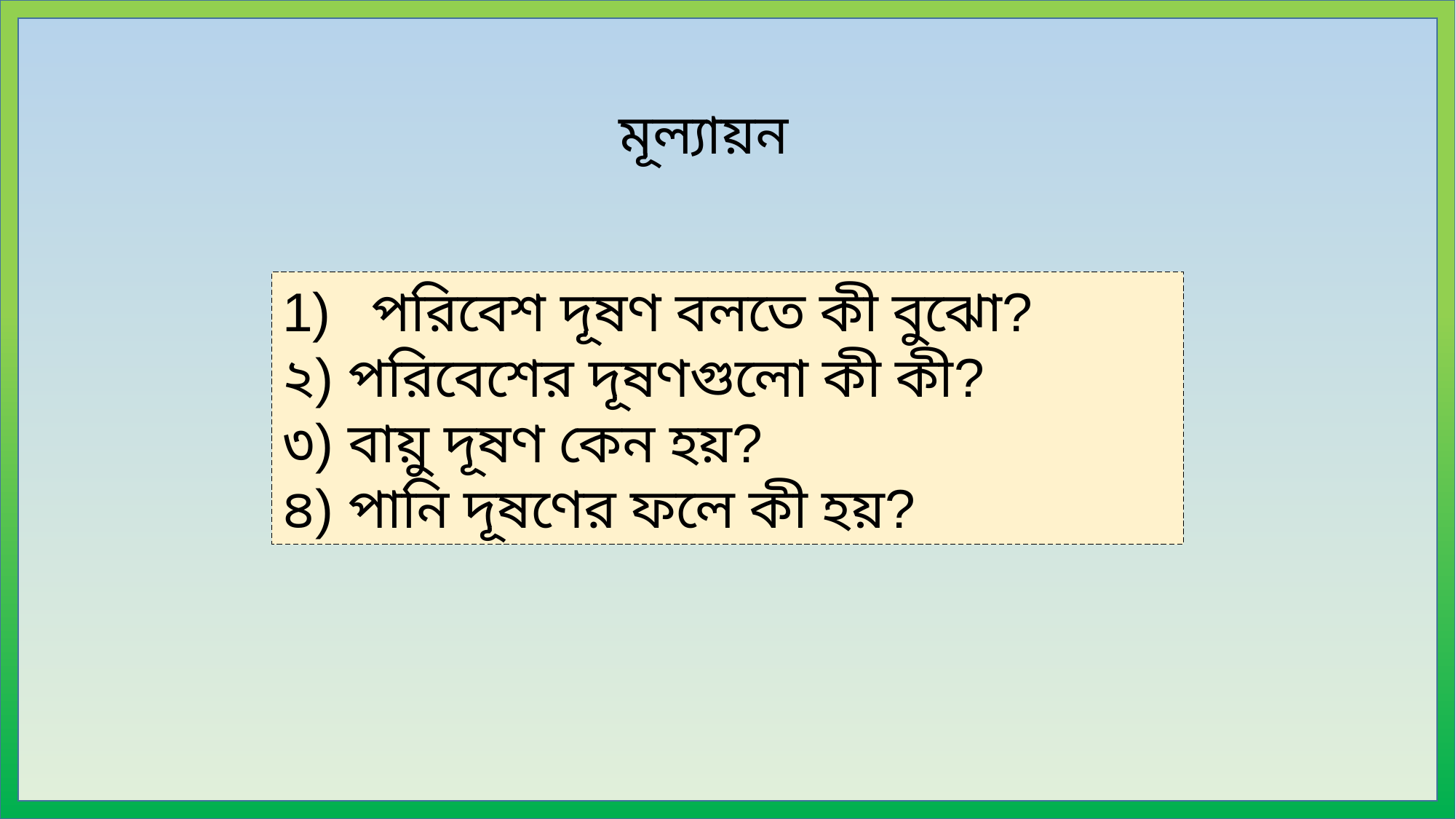

মূল্যায়ন
পরিবেশ দূষণ বলতে কী বুঝো?
২) পরিবেশের দূষণগুলো কী কী?
৩) বায়ু দূষণ কেন হয়?
৪) পানি দূষণের ফলে কী হয়?